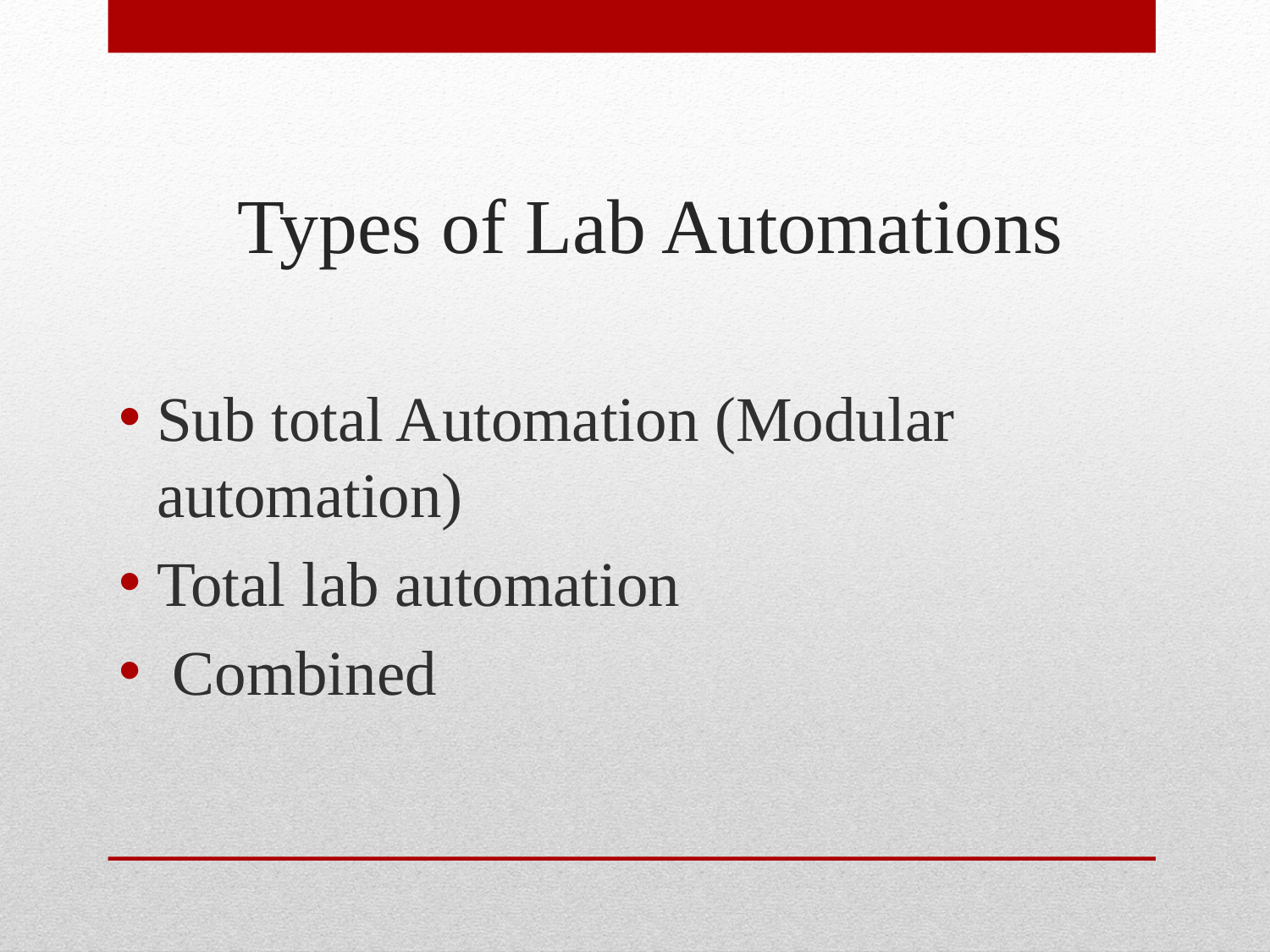

# Types of Lab Automations
Sub total Automation (Modular automation)
Total lab automation
 Combined